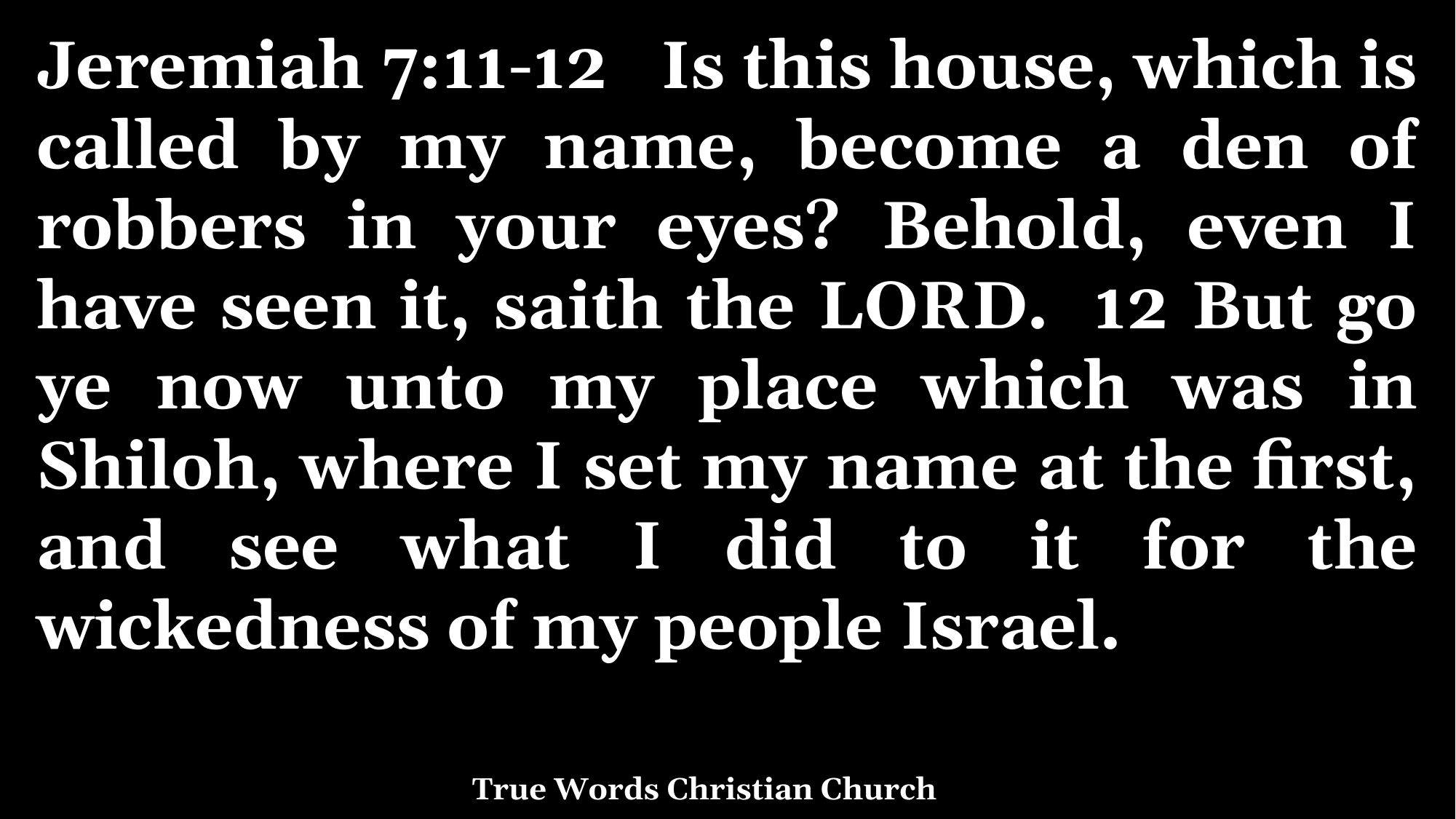

Jeremiah 7:11-12   Is this house, which is called by my name, become a den of robbers in your eyes? Behold, even I have seen it, saith the LORD.  12 But go ye now unto my place which was in Shiloh, where I set my name at the first, and see what I did to it for the wickedness of my people Israel.
True Words Christian Church